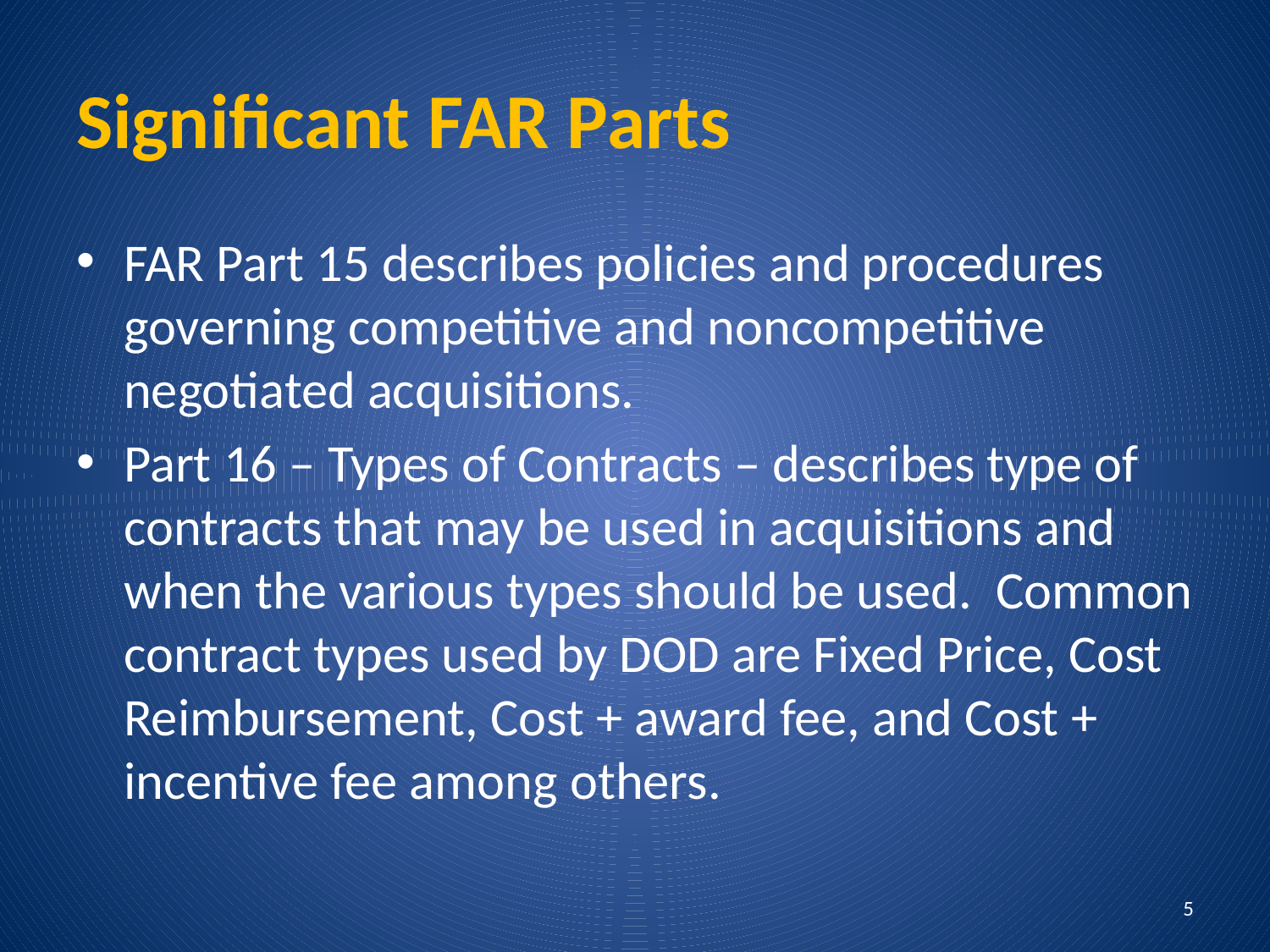

# Significant FAR Parts
FAR Part 15 describes policies and procedures governing competitive and noncompetitive negotiated acquisitions.
Part 16 – Types of Contracts – describes type of contracts that may be used in acquisitions and when the various types should be used.  Common contract types used by DOD are Fixed Price, Cost Reimbursement, Cost + award fee, and Cost + incentive fee among others.

5